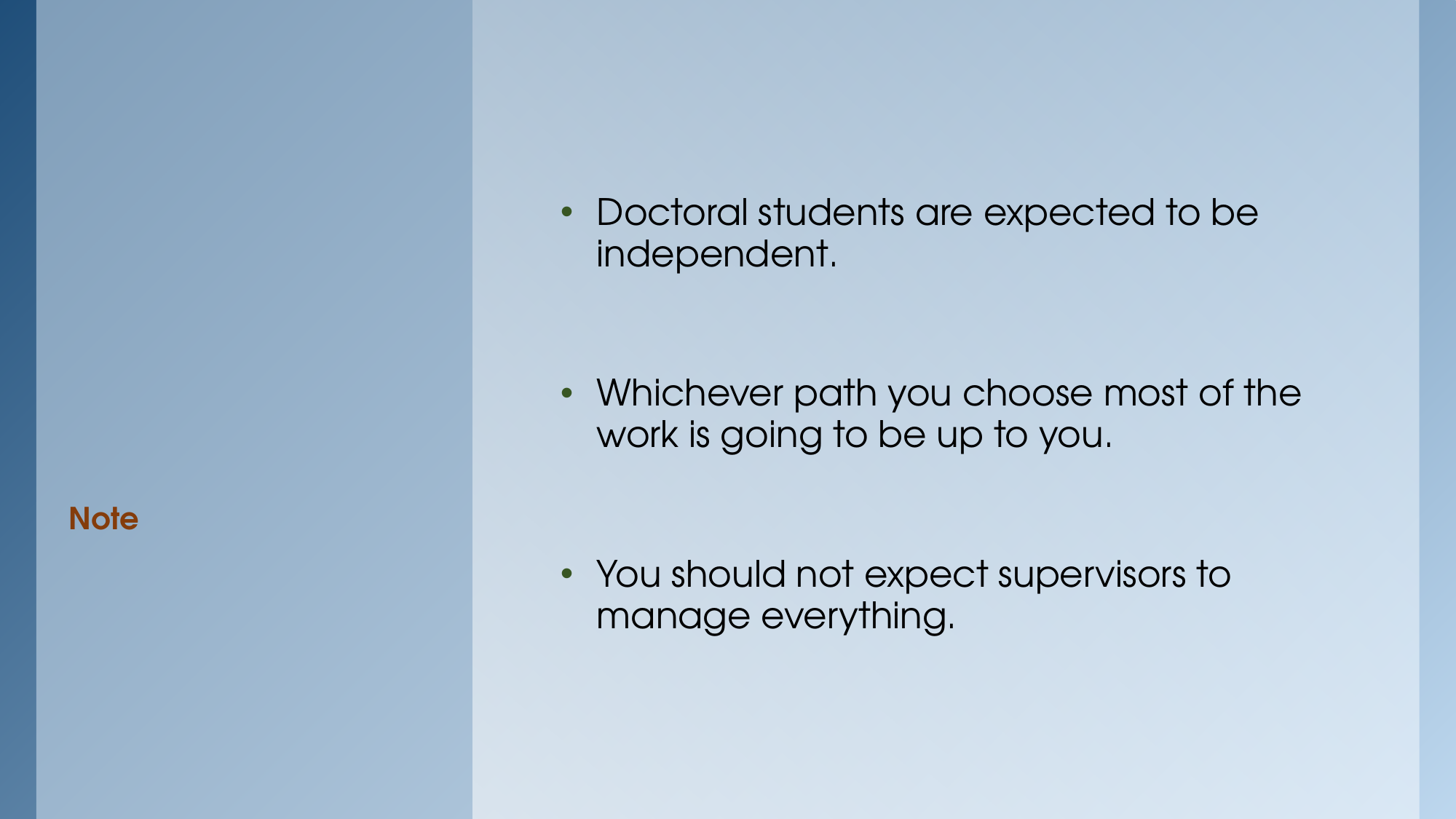

Doctoral students are expected to be independent.

Whichever path you choose most of the work is going to be up to you.

You should not expect supervisors to manage everything.
# Note